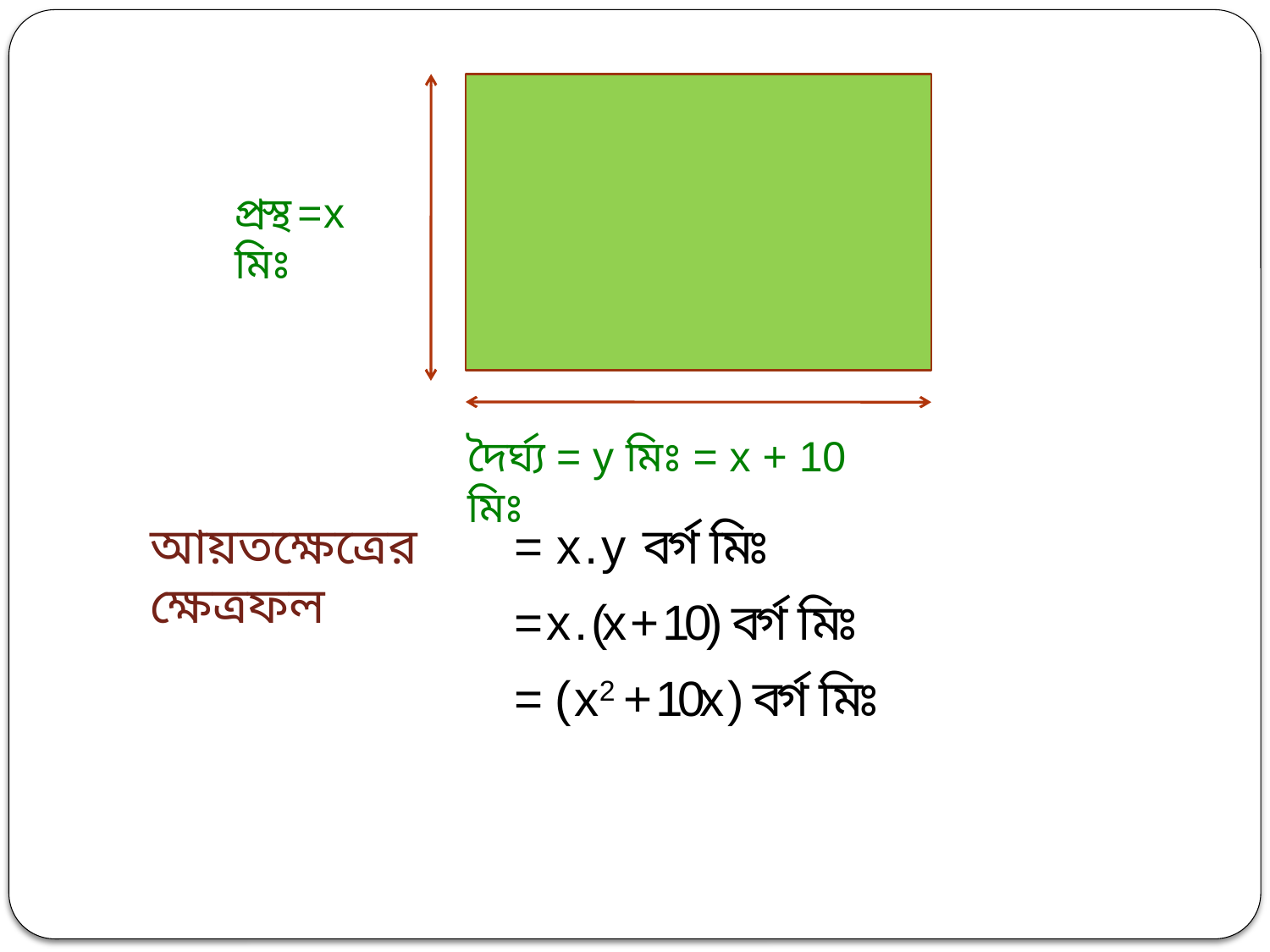

প্রস্থ = x মিঃ
দৈর্ঘ্য = y মিঃ = x + 10 মিঃ
= x . y  বর্গ  মিঃ

= x . (x + 10) বর্গ  মিঃ

=  ( x2 + 10x ) বর্গ  মিঃ
আয়তক্ষেত্রের ক্ষেত্রফল